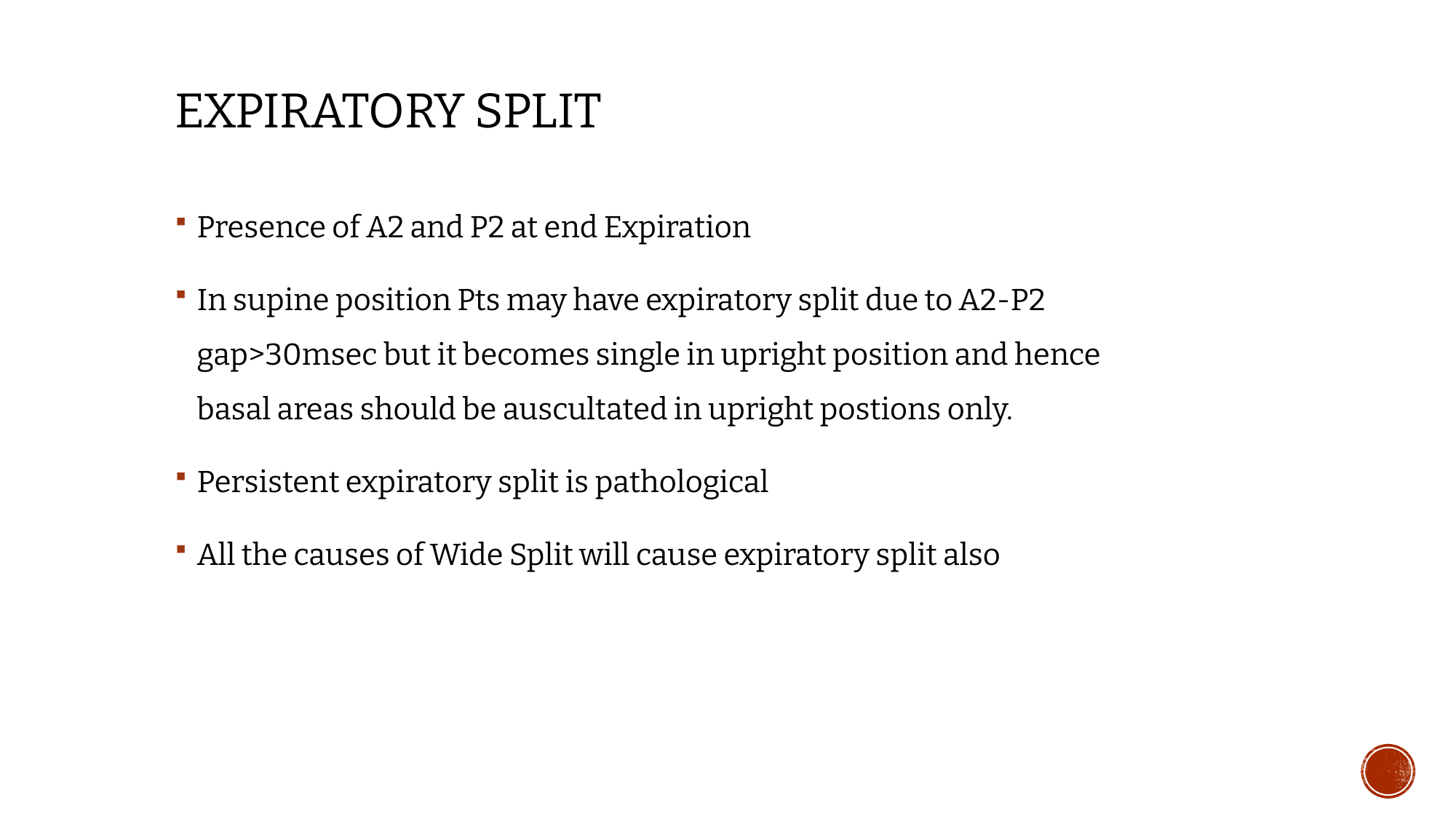

# EXPIRATORY SPLIT
Presence of A2 and P2 at end Expiration
In supine position Pts may have expiratory split due to A2-P2 gap>30msec but it becomes single in upright position and hence basal areas should be auscultated in upright postions only.
Persistent expiratory split is pathological
All the causes of Wide Split will cause expiratory split also